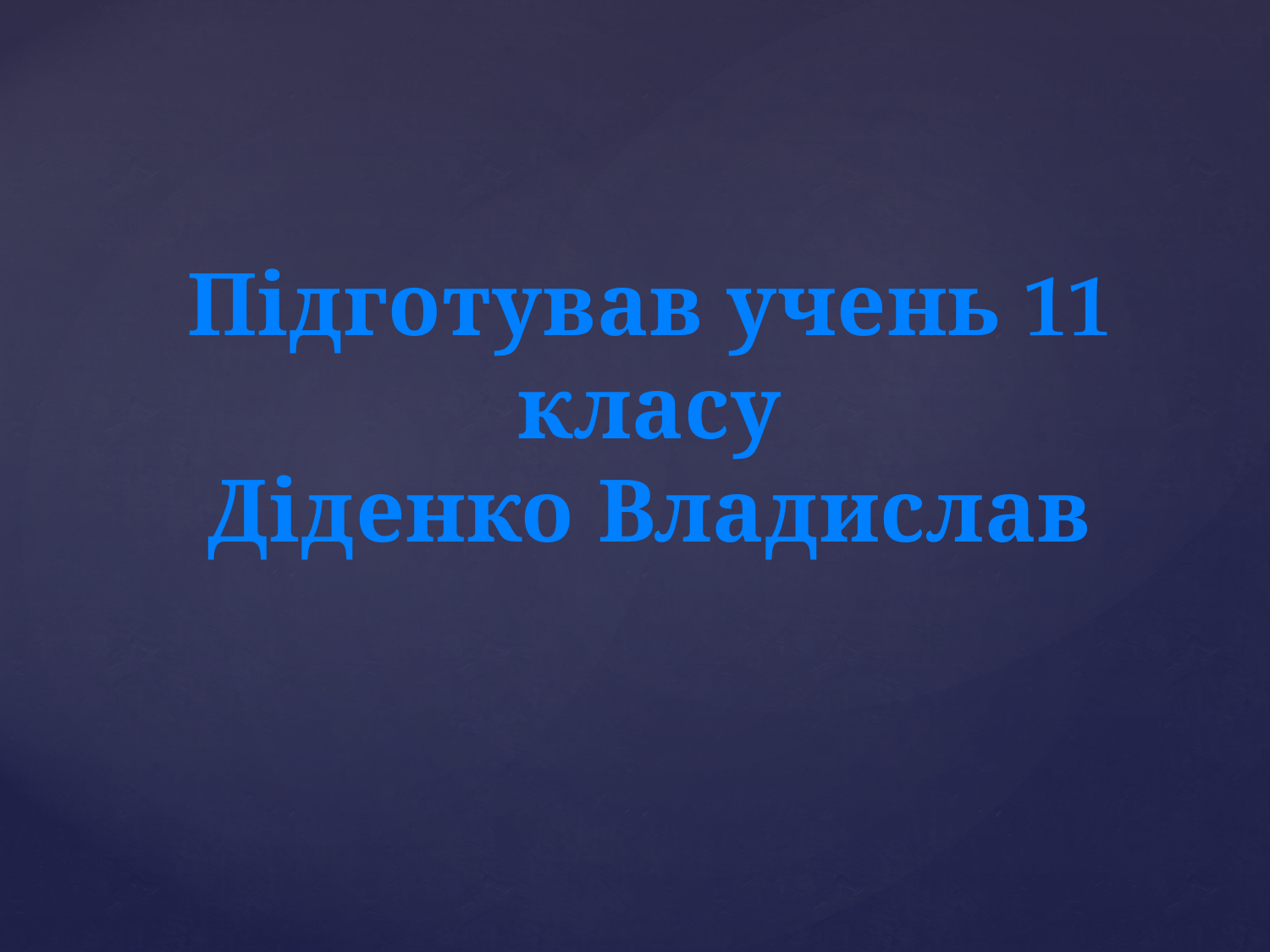

# Підготував учень 11 класу Діденко Владислав